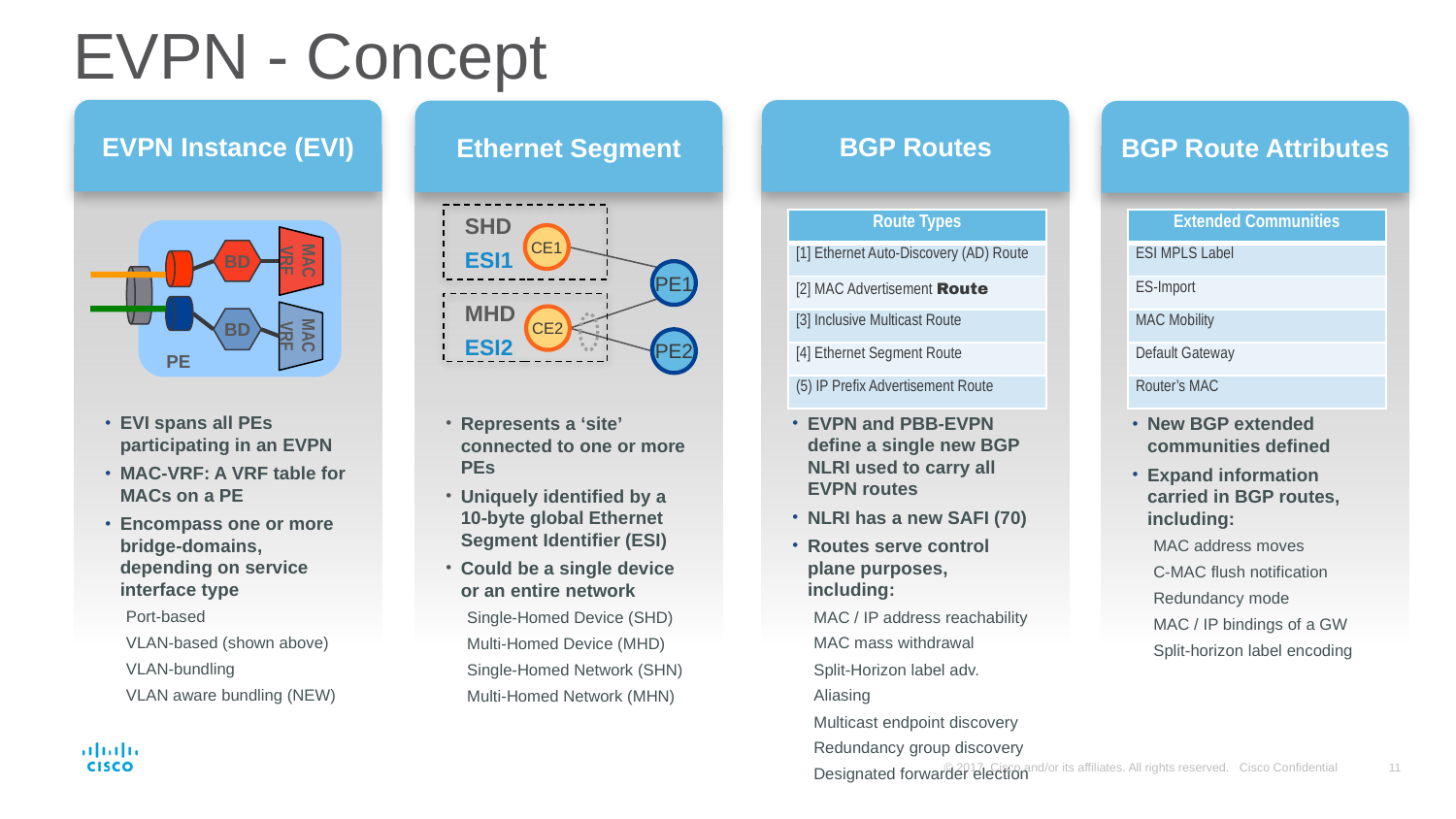

# EVPN - Concept
EVPN Instance (EVI)

EVI spans all PEs participating in an EVPN
MAC-VRF: A VRF table for MACs on a PE
Encompass one or more bridge-domains, depending on service interface type
Port-based
VLAN-based (shown above)
VLAN-bundling
VLAN aware bundling (NEW)
BGP Routes

EVPN and PBB-EVPN define a single new BGP NLRI used to carry all EVPN routes
NLRI has a new SAFI (70)
Routes serve control plane purposes, including:
MAC / IP address reachability
MAC mass withdrawal
Split-Horizon label adv.
Aliasing
Multicast endpoint discovery
Redundancy group discovery
Designated forwarder election
Ethernet Segment

Represents a ‘site’ connected to one or more PEs
Uniquely identified by a 10-byte global Ethernet Segment Identifier (ESI)
Could be a single device or an entire network
Single-Homed Device (SHD)
Multi-Homed Device (MHD)
Single-Homed Network (SHN)
Multi-Homed Network (MHN)
BGP Route Attributes

New BGP extended communities defined
Expand information carried in BGP routes, including:
MAC address moves
C-MAC flush notification
Redundancy mode
MAC / IP bindings of a GW
Split-horizon label encoding

SHD
| Route Types |
| --- |
| [1] Ethernet Auto-Discovery (AD) Route |
| [2] MAC Advertisement Route |
| [3] Inclusive Multicast Route |
| [4] Ethernet Segment Route |
| (5) IP Prefix Advertisement Route |
| Extended Communities |
| --- |
| ESI MPLS Label |
| ES-Import |
| MAC Mobility |
| Default Gateway |
| Router’s MAC |

MAC VRF
BD

BD
MAC VRF
PE
CE1
ESI1
PE1
MHD

CE2

ESI2
PE2